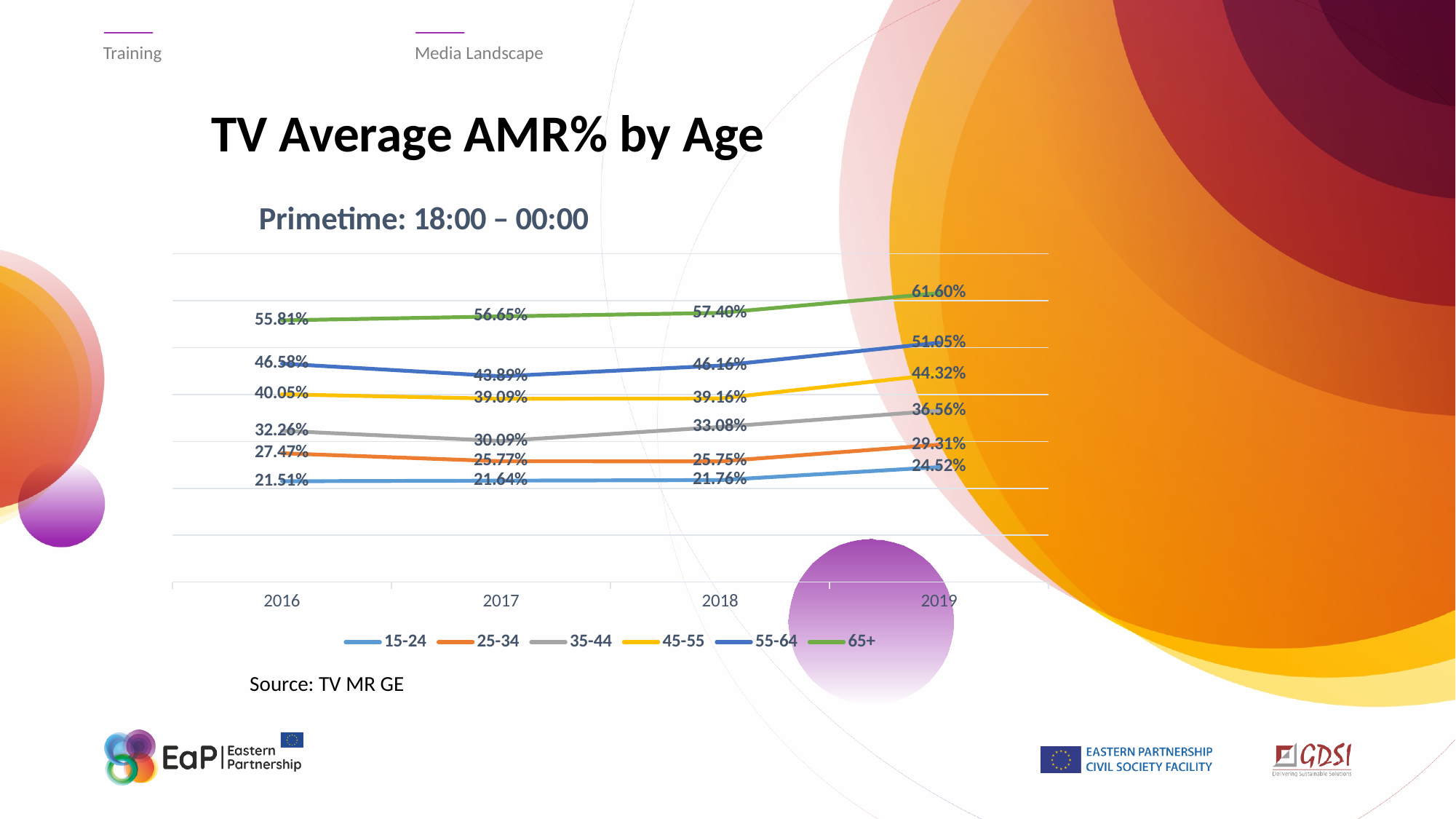

Training
Media Landscape
# TV Average AMR% by Age

### Chart: Primetime: 18:00 – 00:00

| Category | 15-24 | 25-34 | 35-44 | 45-55 | 55-64 | 65+ |
|---|---|---|---|---|---|---|
| 2016 | 0.2151 | 0.2747 | 0.32260000000000005 | 0.4005 | 0.46580000000000005 | 0.5581 |
| 2017 | 0.21640000000000004 | 0.2577 | 0.30090000000000006 | 0.39090000000000014 | 0.43890000000000007 | 0.5665 |
| 2018 | 0.21760000000000004 | 0.2575 | 0.33080000000000004 | 0.39160000000000006 | 0.4616 | 0.574 |
| 2019 | 0.24520000000000003 | 0.2931 | 0.3656000000000001 | 0.4432 | 0.5104999999999998 | 0.6160000000000001 |
Source: TV MR GE